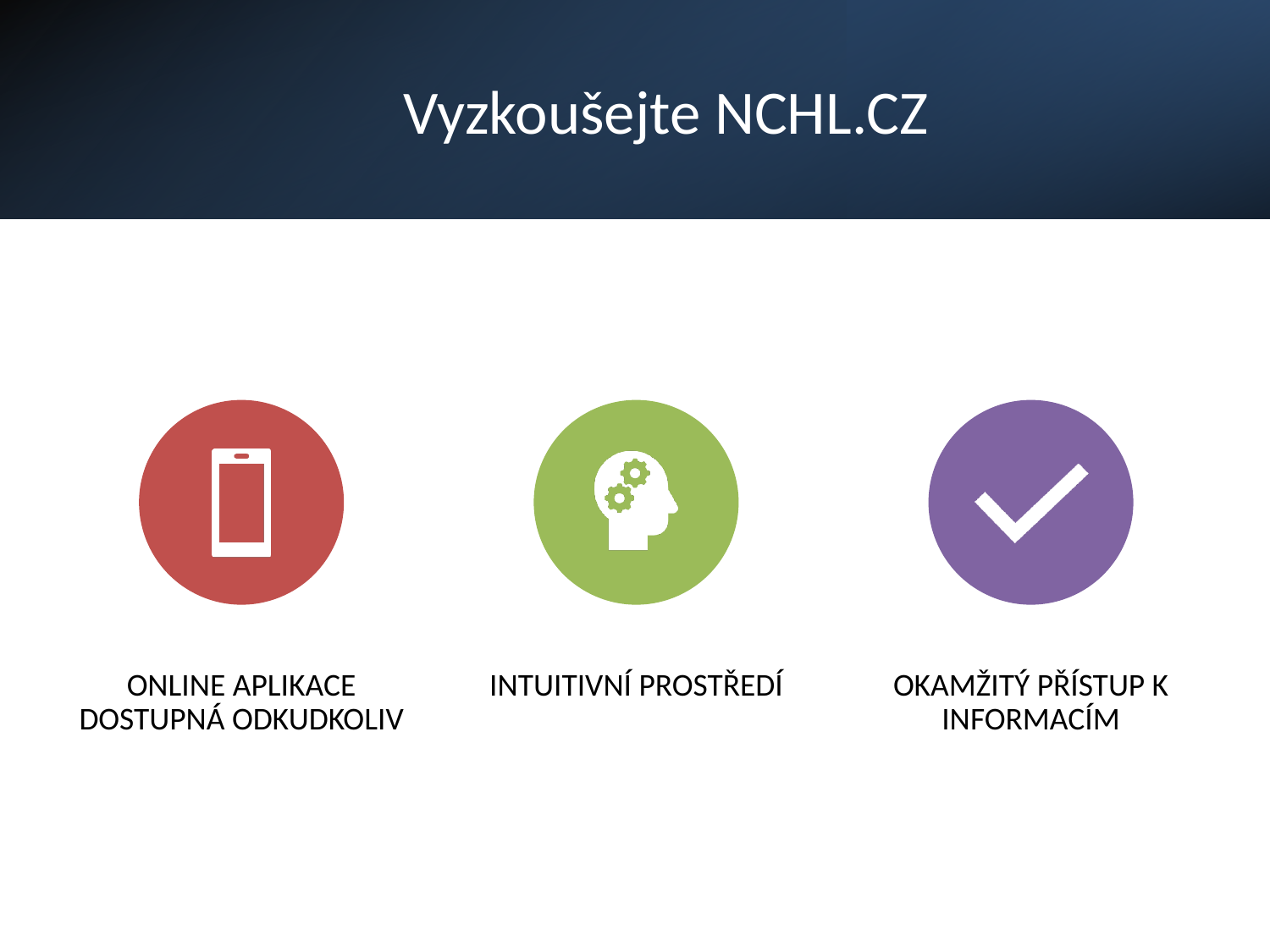

# Vyzkoušejte NCHL.CZ
Online aplikace dostupná odkudkoliv
Intuitivní prostředí
Okamžitý přístup k informacím